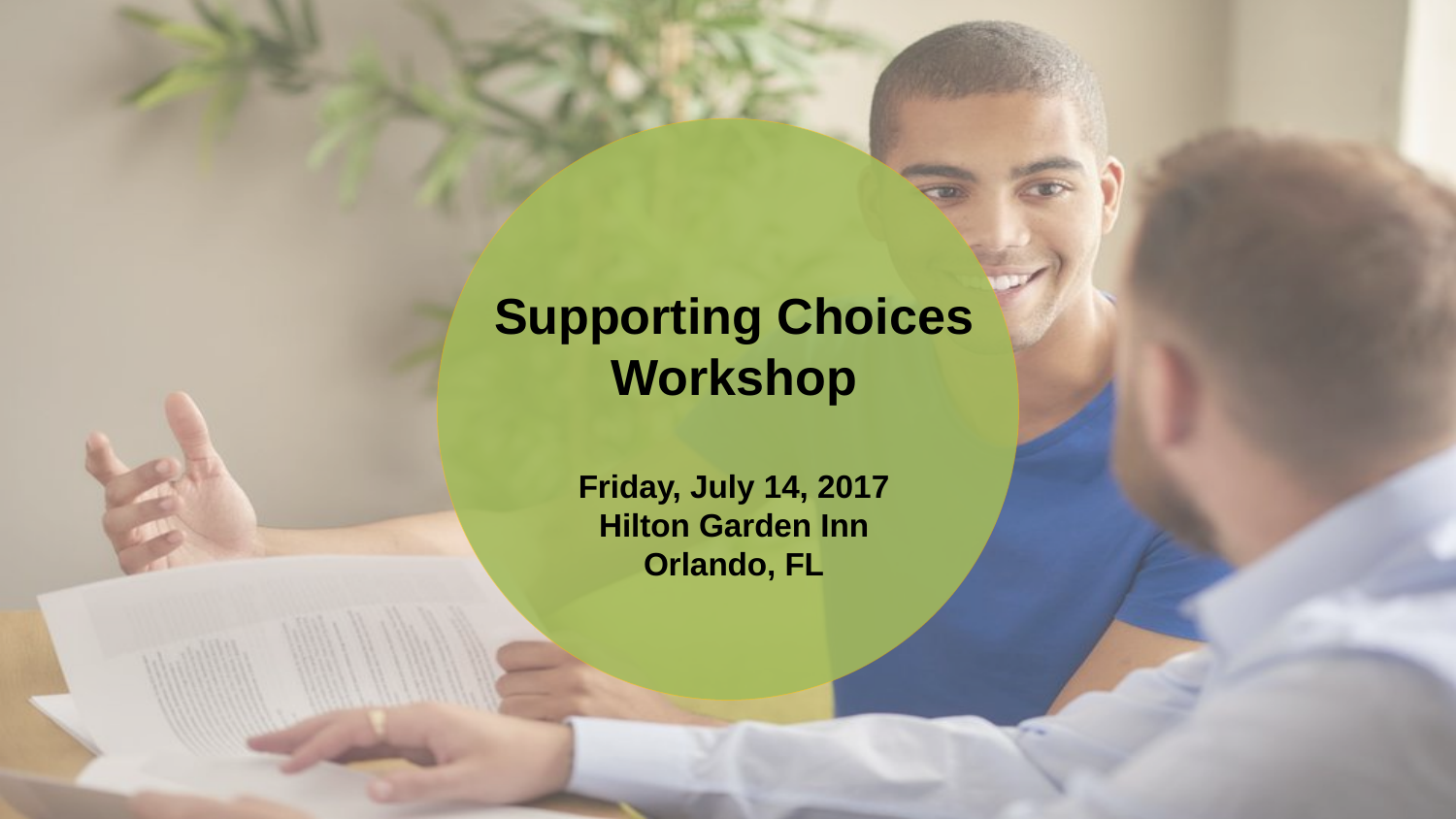

# Supporting Choices Workshop Friday, July 14, 2017 Hilton Garden Inn Orlando, FL